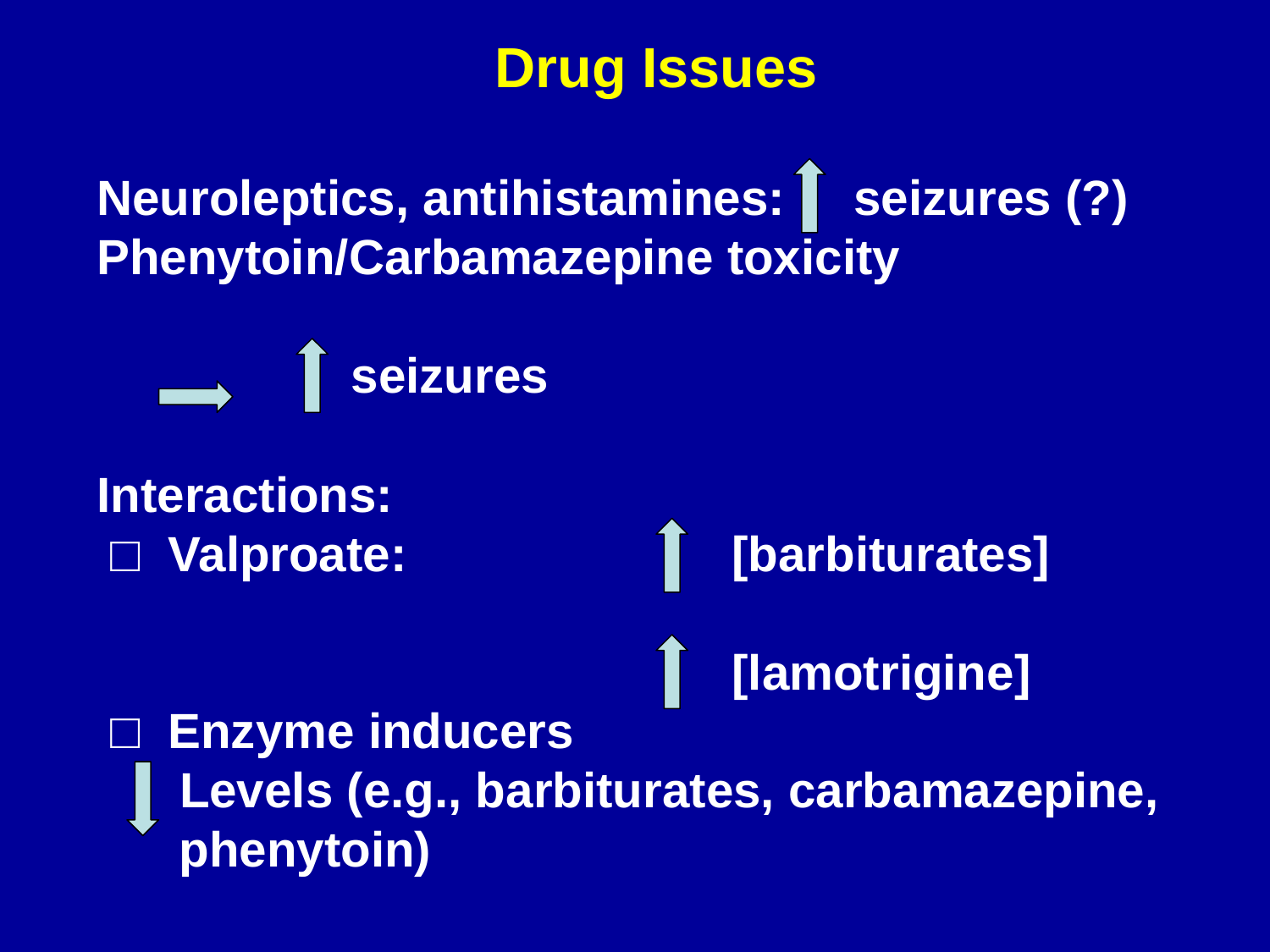

Drug Issues
Neuroleptics, antihistamines:     seizures (?)
Phenytoin/Carbamazepine toxicity
		seizures

Interactions:
 □  Valproate:			[barbiturates]
     		  			[lamotrigine]
 □  Enzyme inducers
      Levels (e.g., barbiturates, carbamazepine,
      phenytoin)